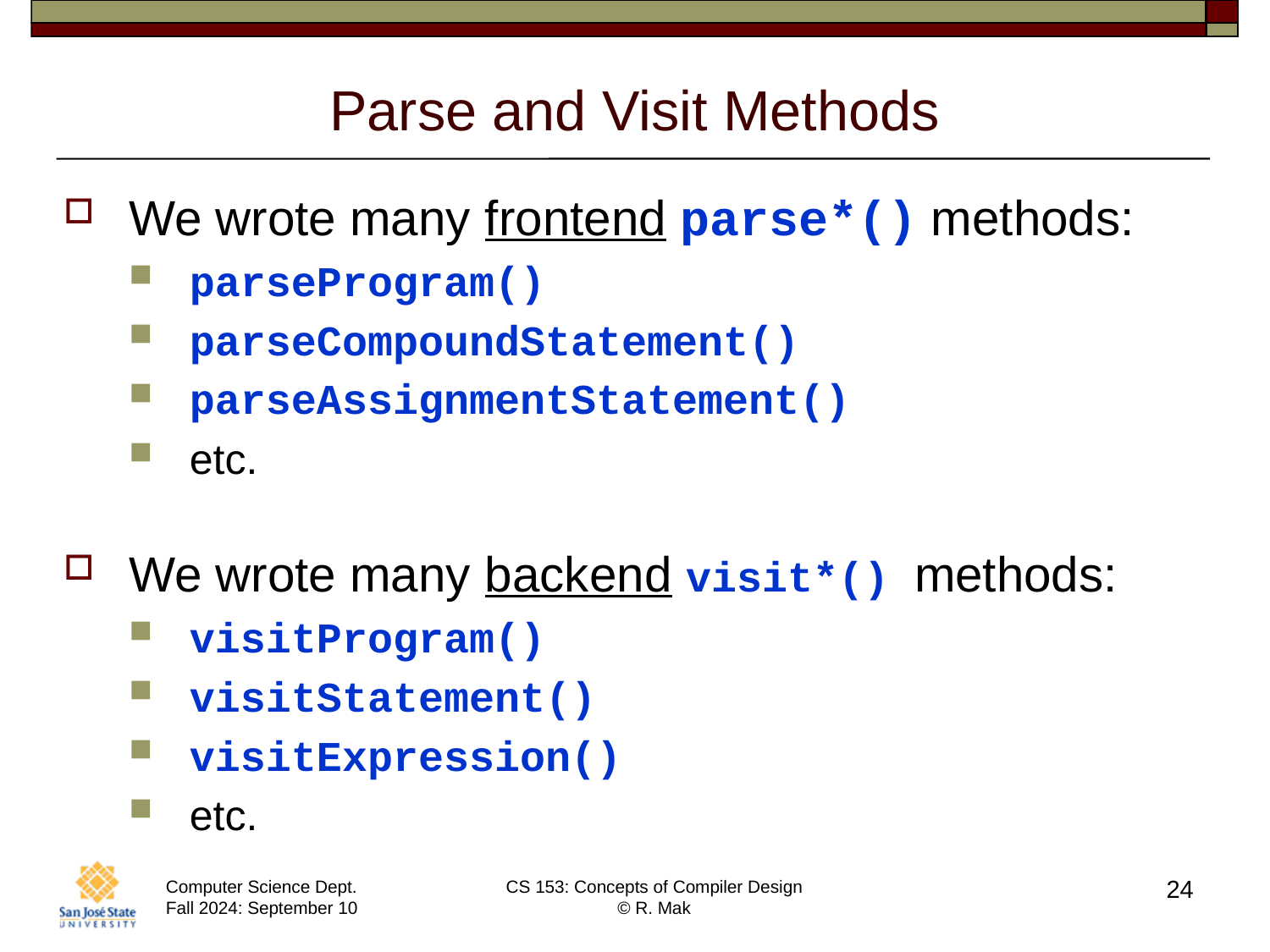

# Parse and Visit Methods
We wrote many frontend parse*() methods:
parseProgram()
parseCompoundStatement()
parseAssignmentStatement()
etc.

We wrote many backend visit*() methods:
visitProgram()
visitStatement()
visitExpression()
etc.
24